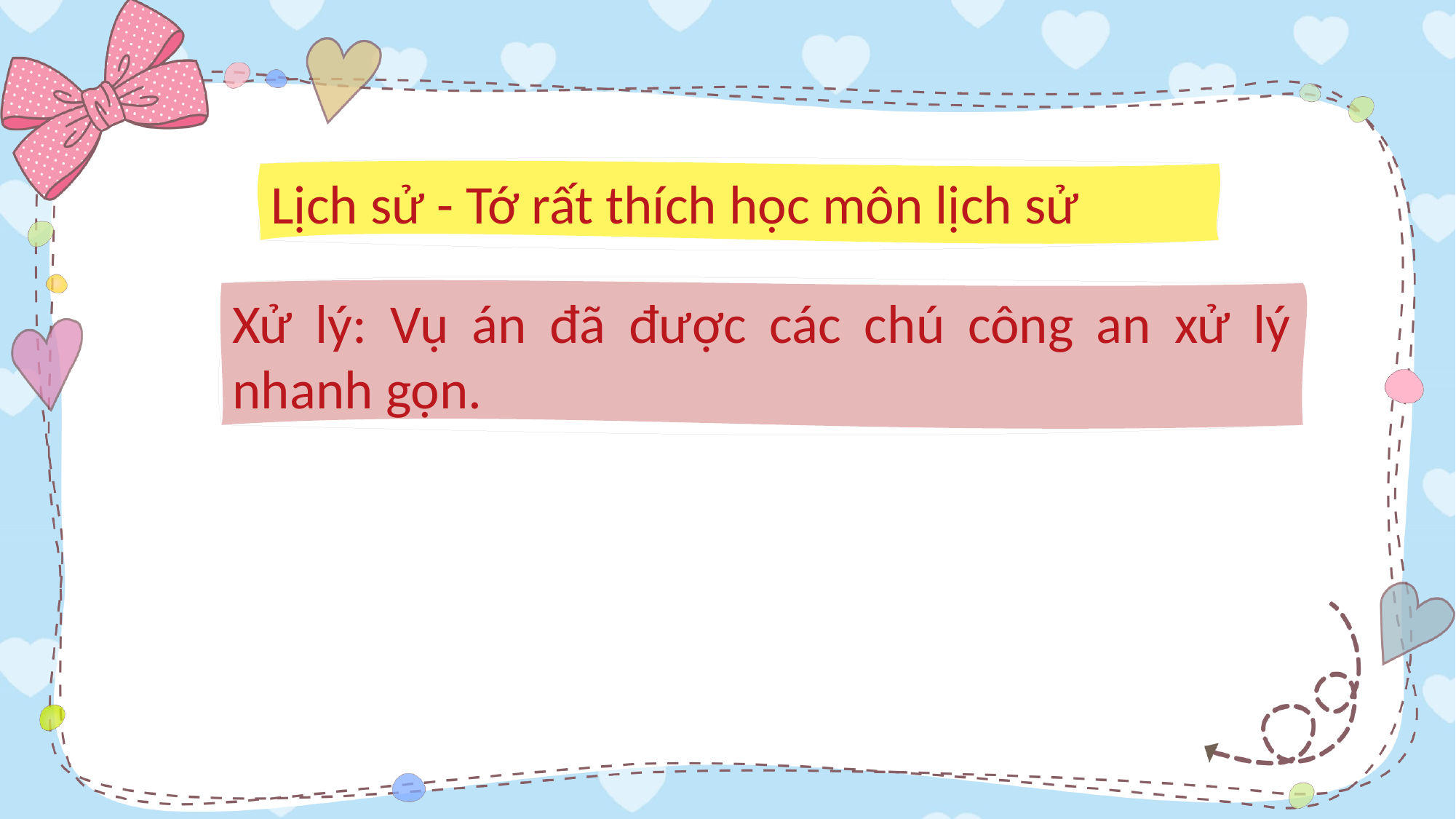

Lịch sử - Tớ rất thích học môn lịch sử
Xử lý: Vụ án đã được các chú công an xử lý nhanh gọn.